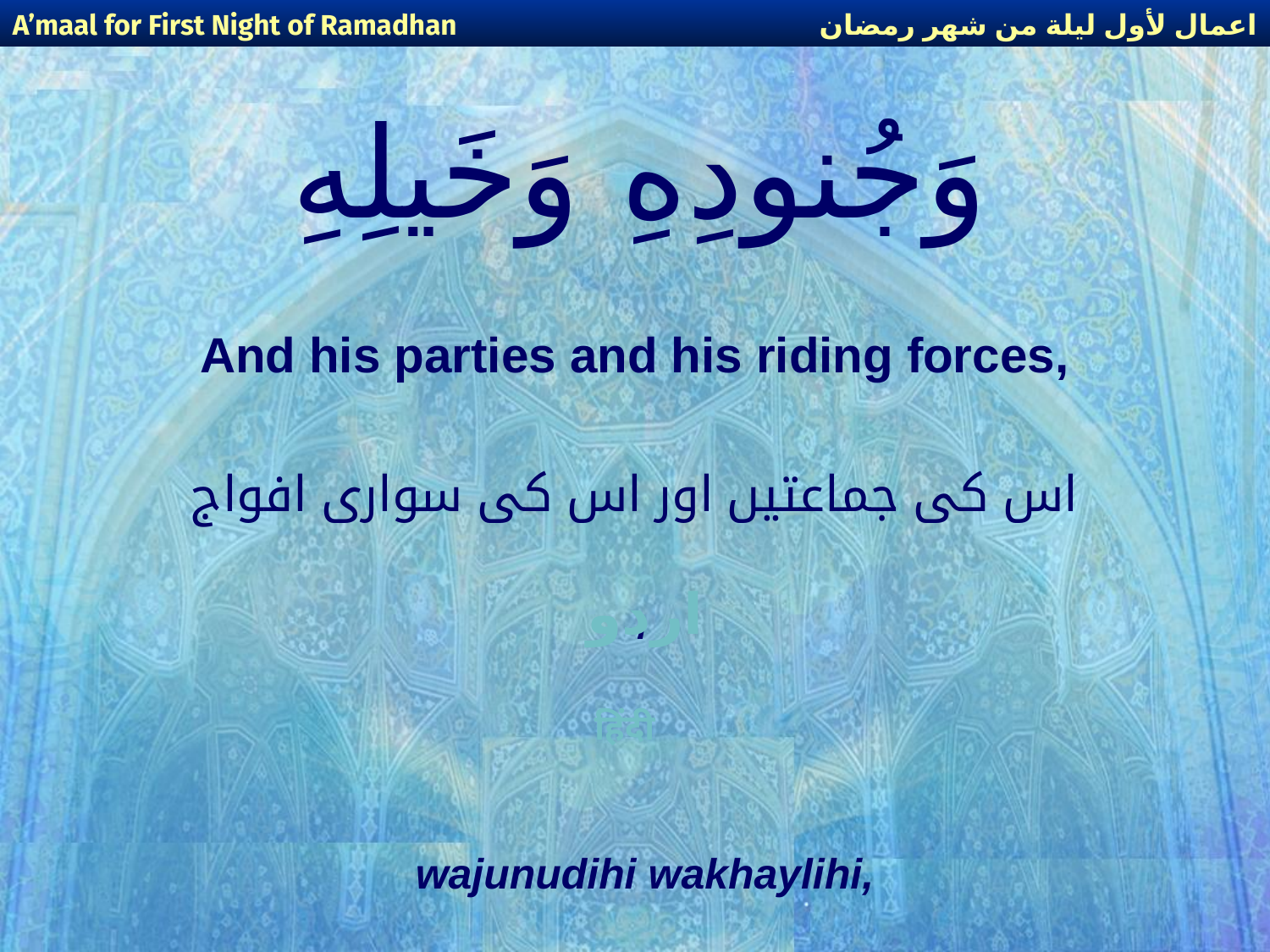

اعمال لأول ليلة من شهر رمضان
A’maal for First Night of Ramadhan
# وَجُنودِهِ وَخَيلِهِ
And his parties and his riding forces,

اس کی جماعتیں اور اس کی سواری افواج
 ،

اردو
हिंदी
wajunudihi wakhaylihi,